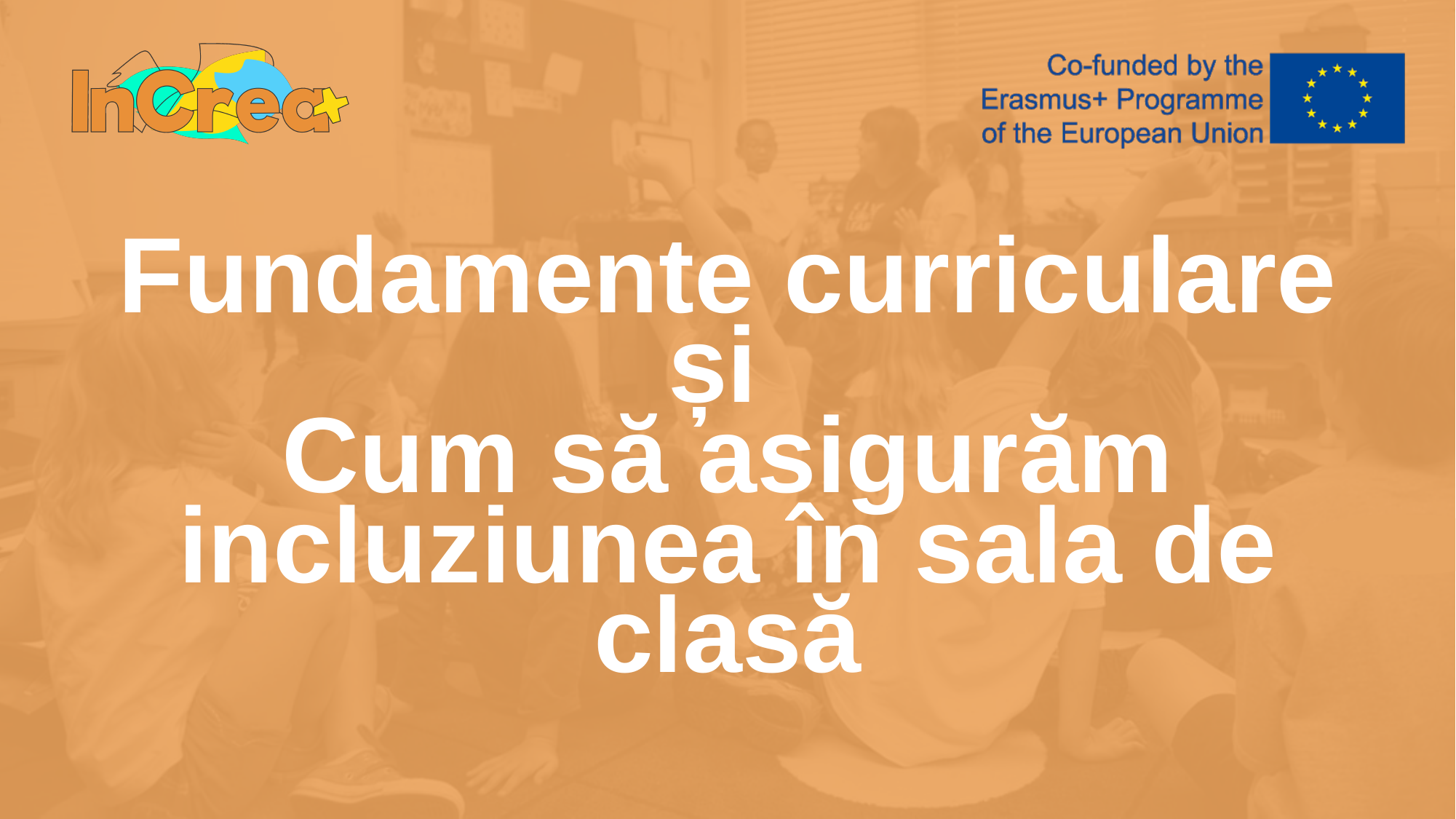

Fundamente curriculare
și
Cum să asigurăm incluziunea în sala de clasă